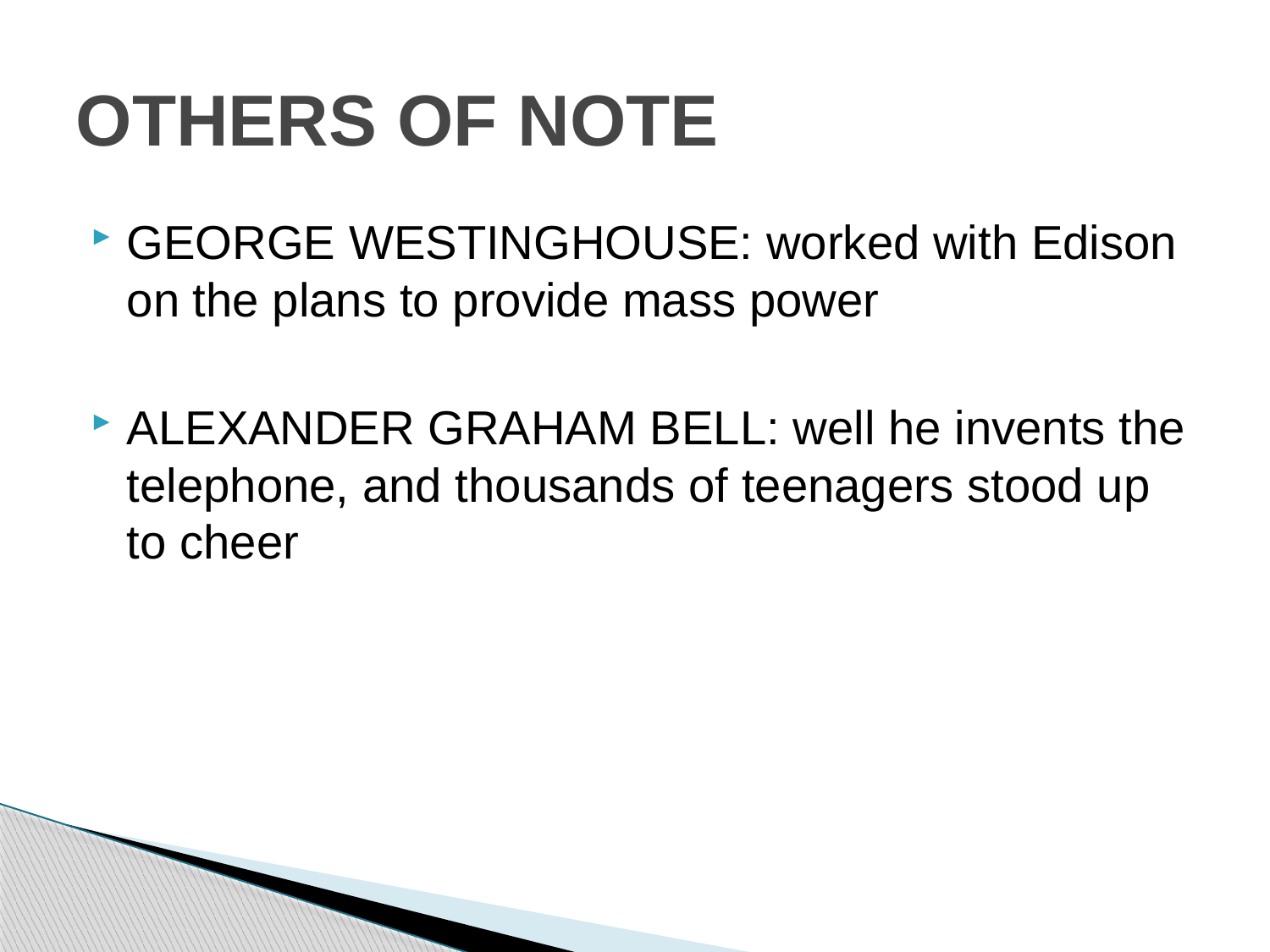

# OTHERS OF NOTE
GEORGE WESTINGHOUSE: worked with Edison on the plans to provide mass power

ALEXANDER GRAHAM BELL: well he invents the telephone, and thousands of teenagers stood up to cheer